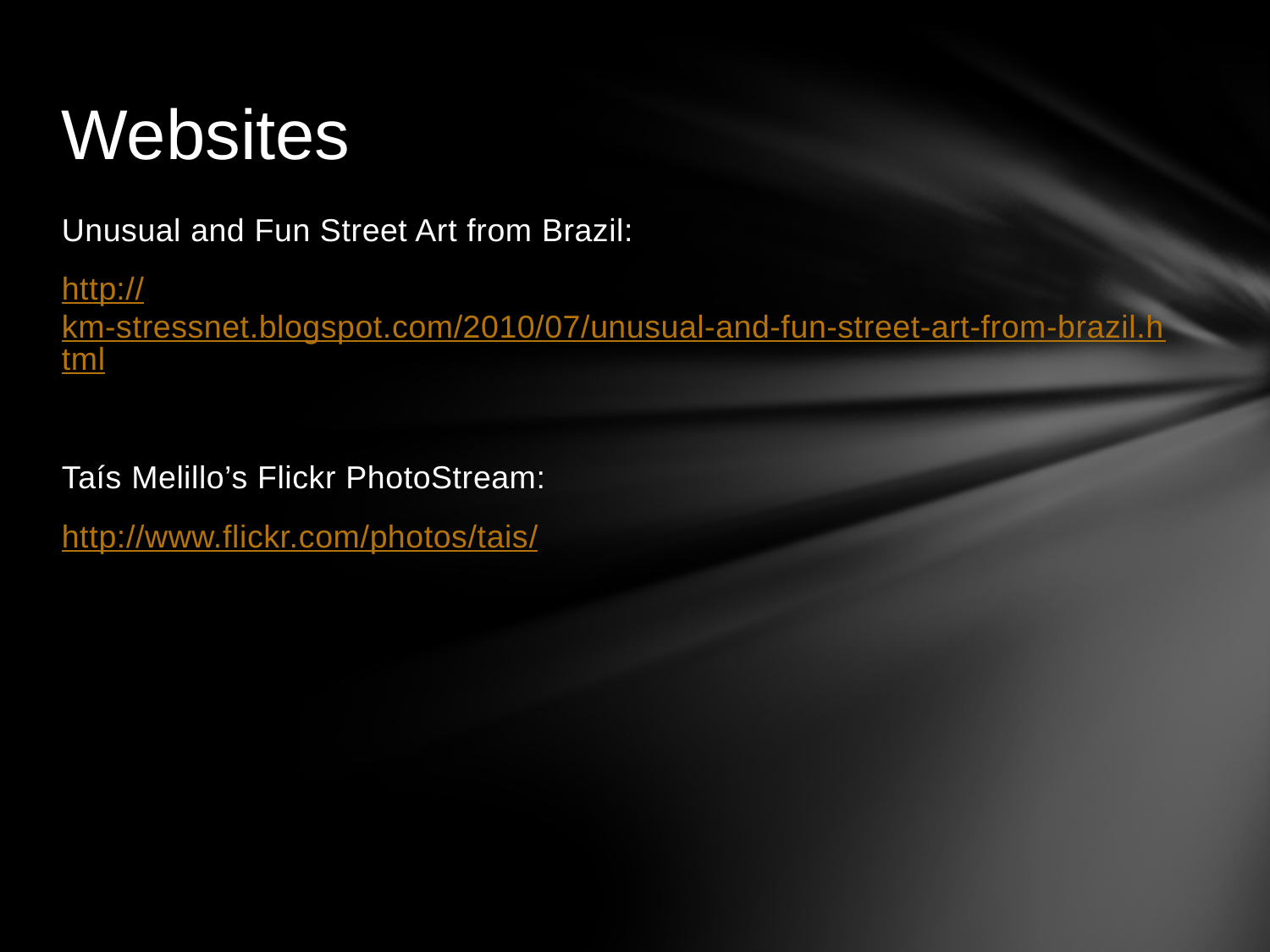

# Websites
Unusual and Fun Street Art from Brazil:
http://km-stressnet.blogspot.com/2010/07/unusual-and-fun-street-art-from-brazil.html

Taís Melillo’s Flickr PhotoStream:
http://www.flickr.com/photos/tais/